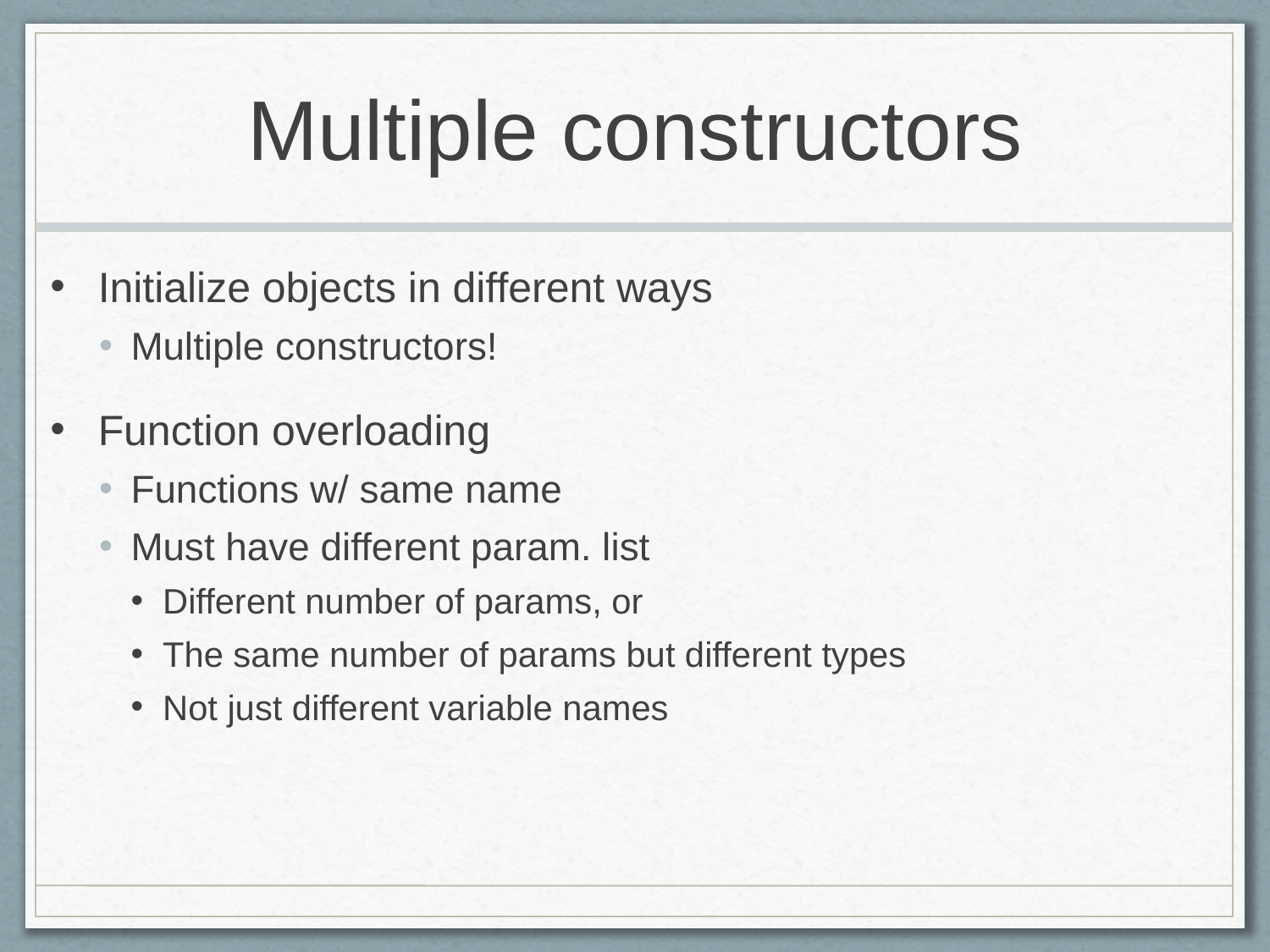

# Multiple constructors
Initialize objects in different ways
Multiple constructors!
Function overloading
Functions w/ same name
Must have different param. list
Different number of params, or
The same number of params but different types
Not just different variable names